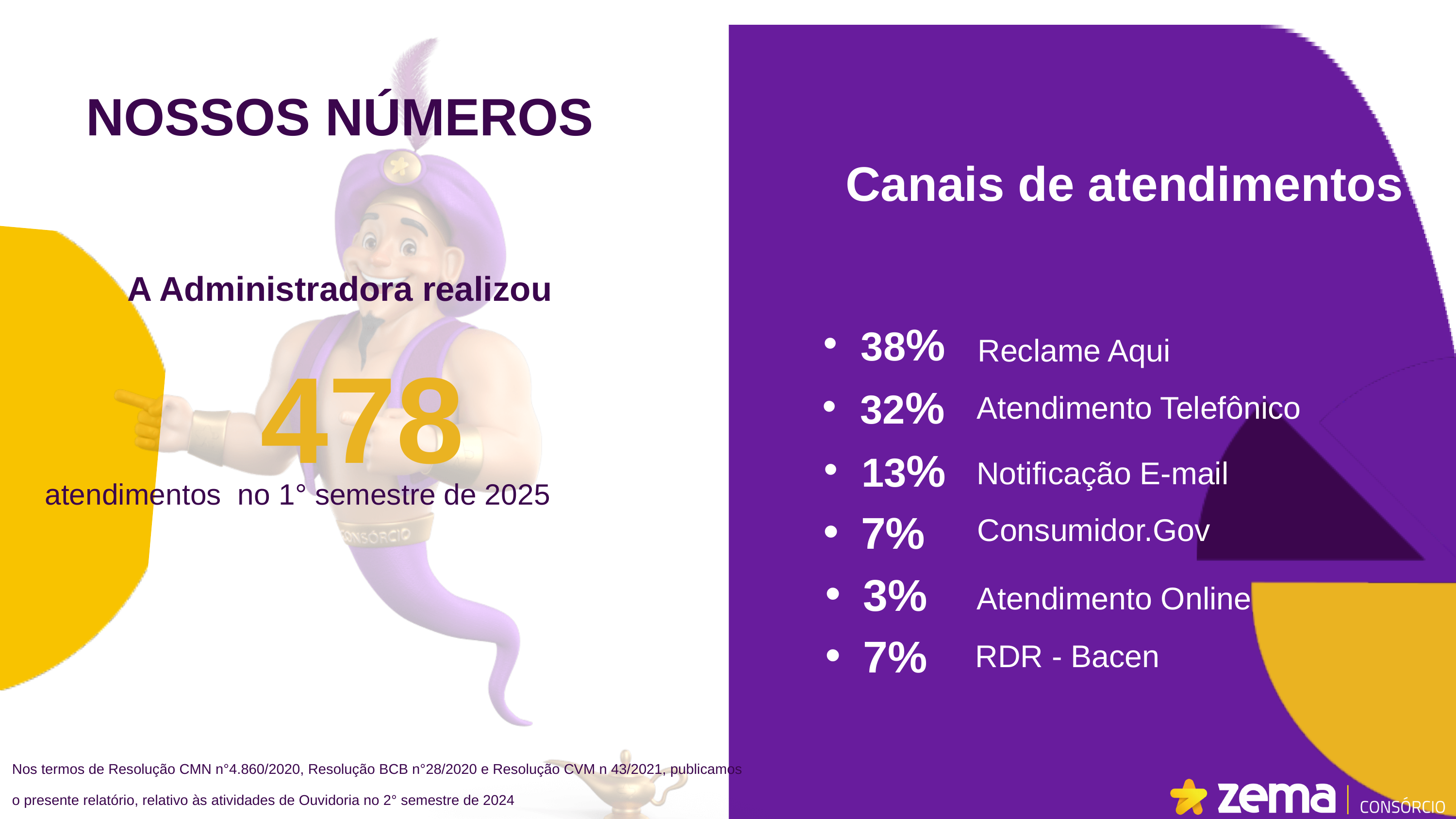

NOSSOS NÚMEROS
Canais de atendimentos

 A Administradora realizou

38%
Reclame Aqui
478

32%
Atendimento Telefônico

13%
Notificação E-mail
atendimentos  no 1° semestre de 2025

7%
Consumidor.Gov
3%
Atendimento Online
7%
RDR - Bacen
Nos termos de Resolução CMN n°4.860/2020, Resolução BCB n°28/2020 e Resolução CVM n 43/2021, publicamos
o presente relatório, relativo às atividades de Ouvidoria no 2° semestre de 2024